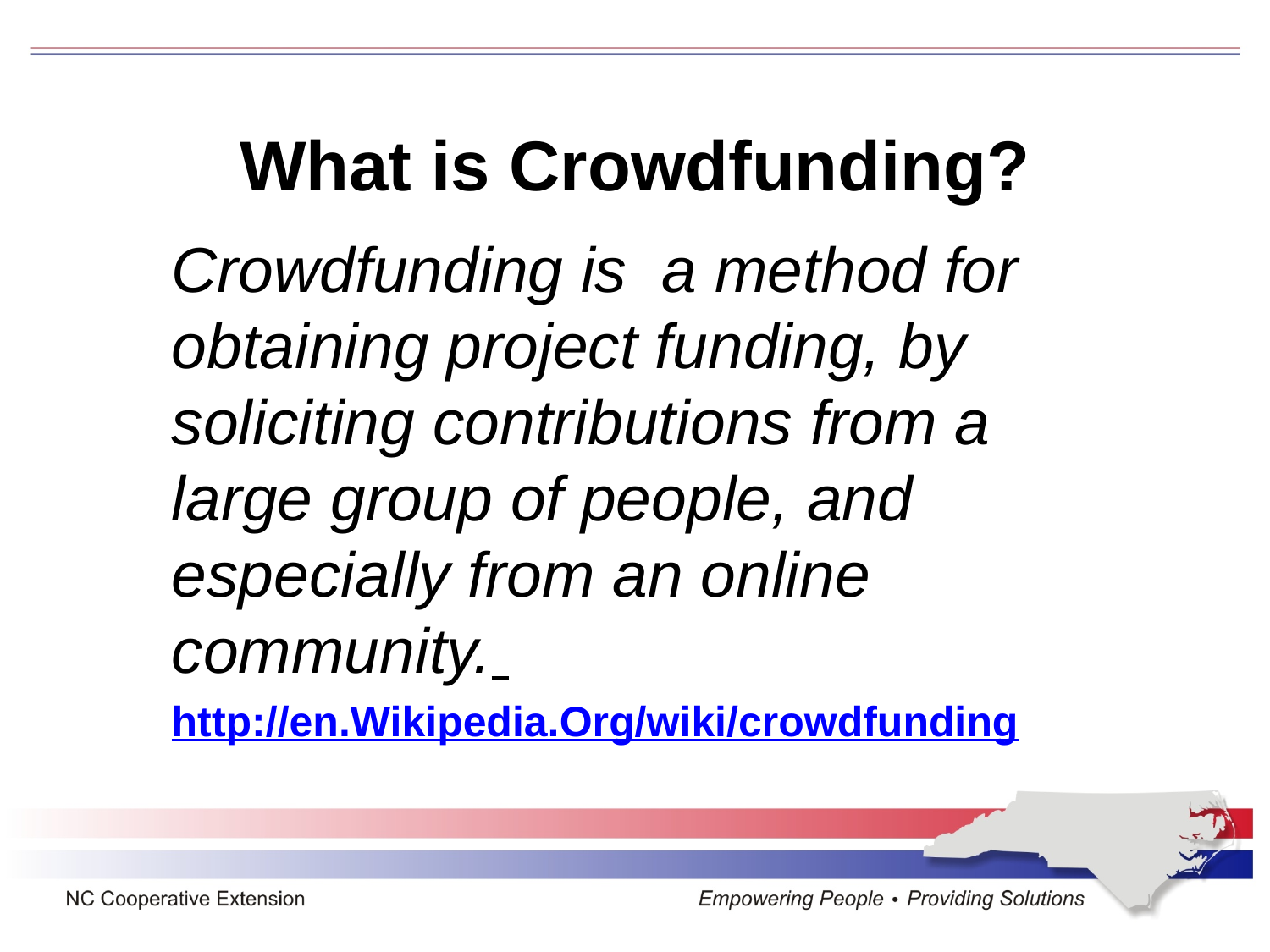

# What is Crowdfunding?
Crowdfunding is  a method for obtaining project funding, by soliciting contributions from a large group of people, and especially from an online community.
http://en.Wikipedia.Org/wiki/crowdfunding